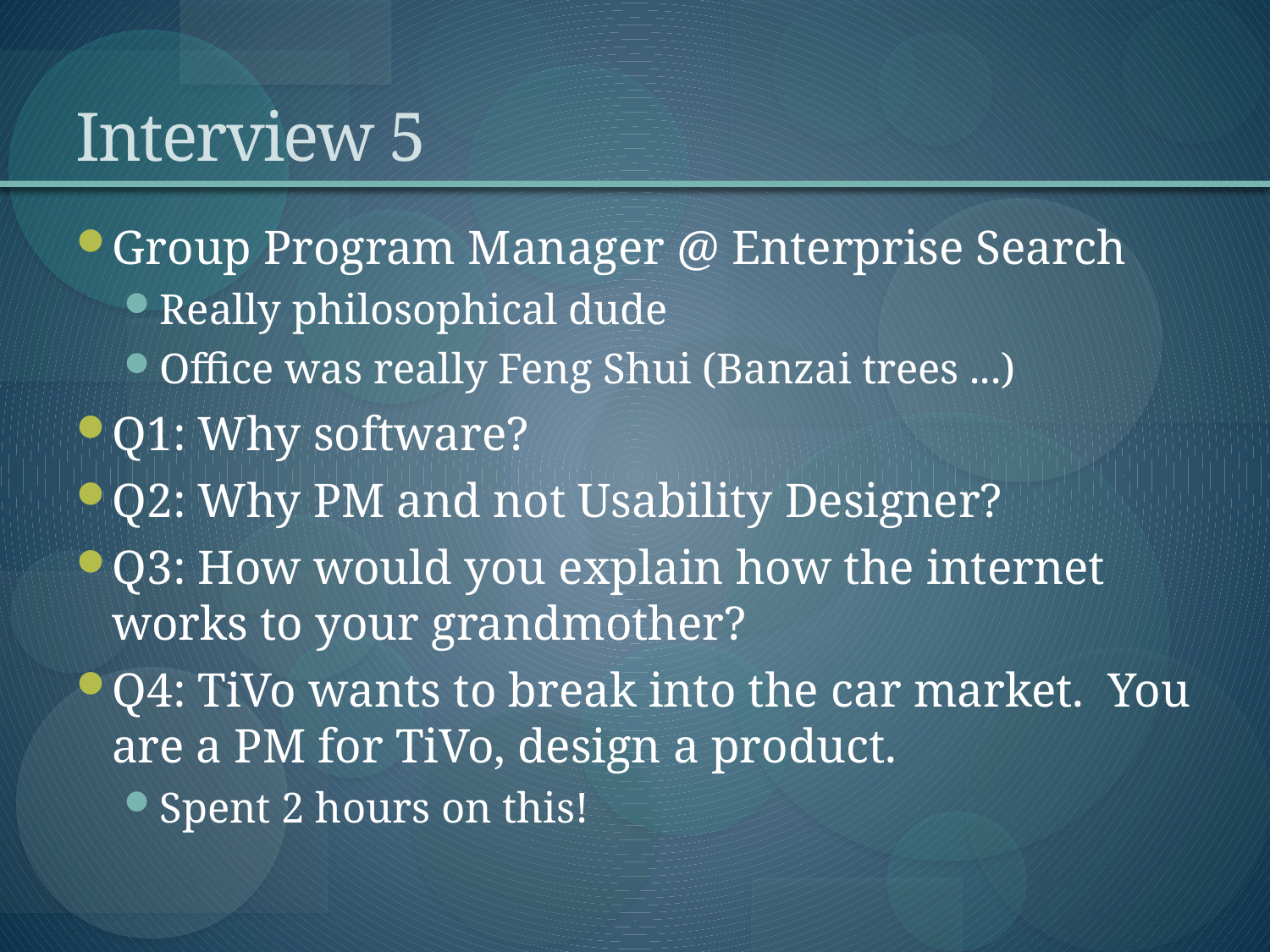

# Interview 5
Group Program Manager @ Enterprise Search
Really philosophical dude
Office was really Feng Shui (Banzai trees ...)
Q1: Why software?
Q2: Why PM and not Usability Designer?
Q3: How would you explain how the internet works to your grandmother?
Q4: TiVo wants to break into the car market.  You are a PM for TiVo, design a product.
Spent 2 hours on this!